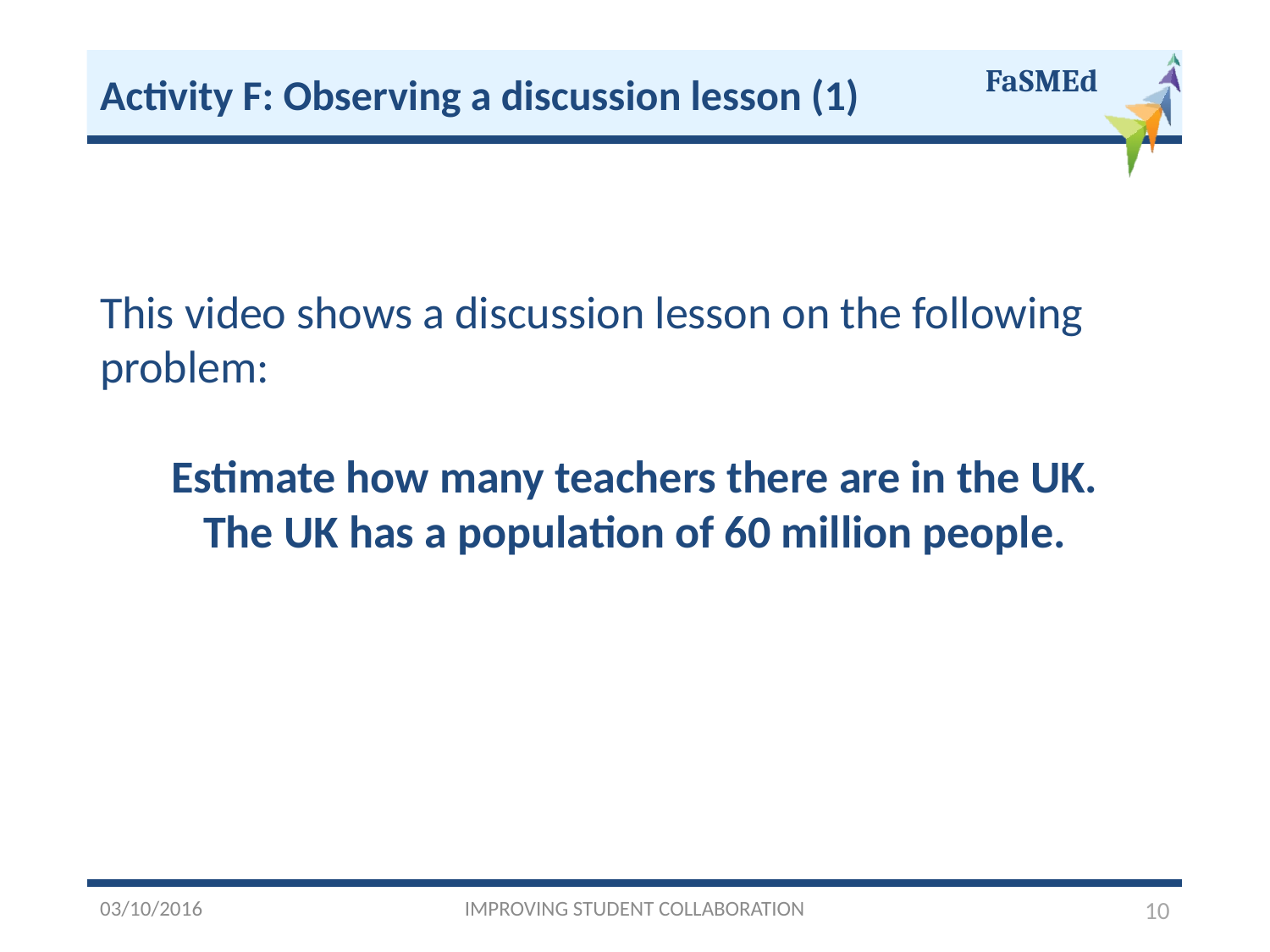

Activity F: Observing a discussion lesson (1)
This video shows a discussion lesson on the following problem:

Estimate how many teachers there are in the UK.
The UK has a population of 60 million people.

03/10/2016
IMPROVING STUDENT COLLABORATION